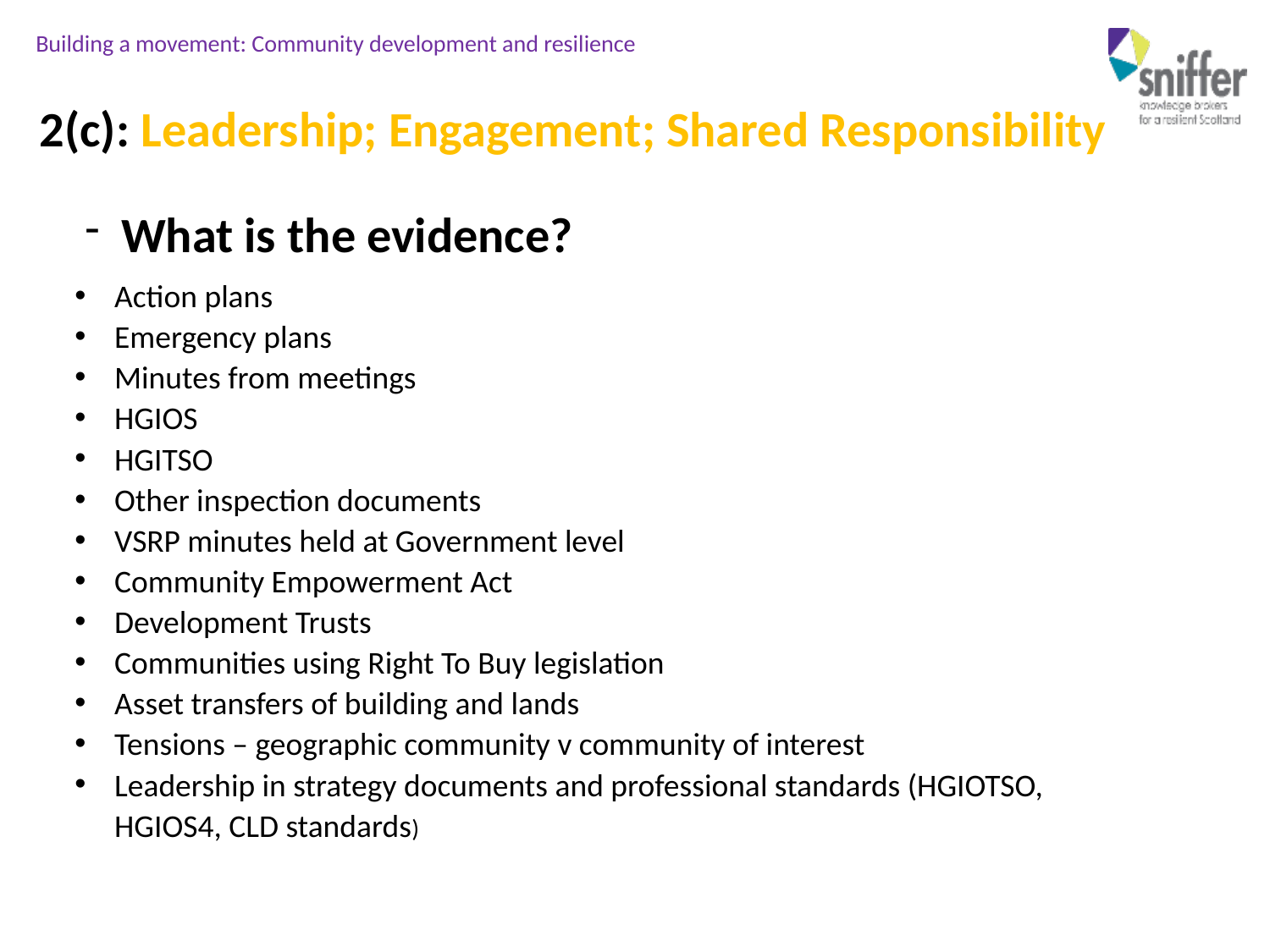

2(c): Leadership; Engagement; Shared Responsibility
What is the evidence?
Action plans
Emergency plans
Minutes from meetings
HGIOS
HGITSO
Other inspection documents
VSRP minutes held at Government level
Community Empowerment Act
Development Trusts
Communities using Right To Buy legislation
Asset transfers of building and lands
Tensions – geographic community v community of interest
Leadership in strategy documents and professional standards (HGIOTSO, HGIOS4, CLD standards)